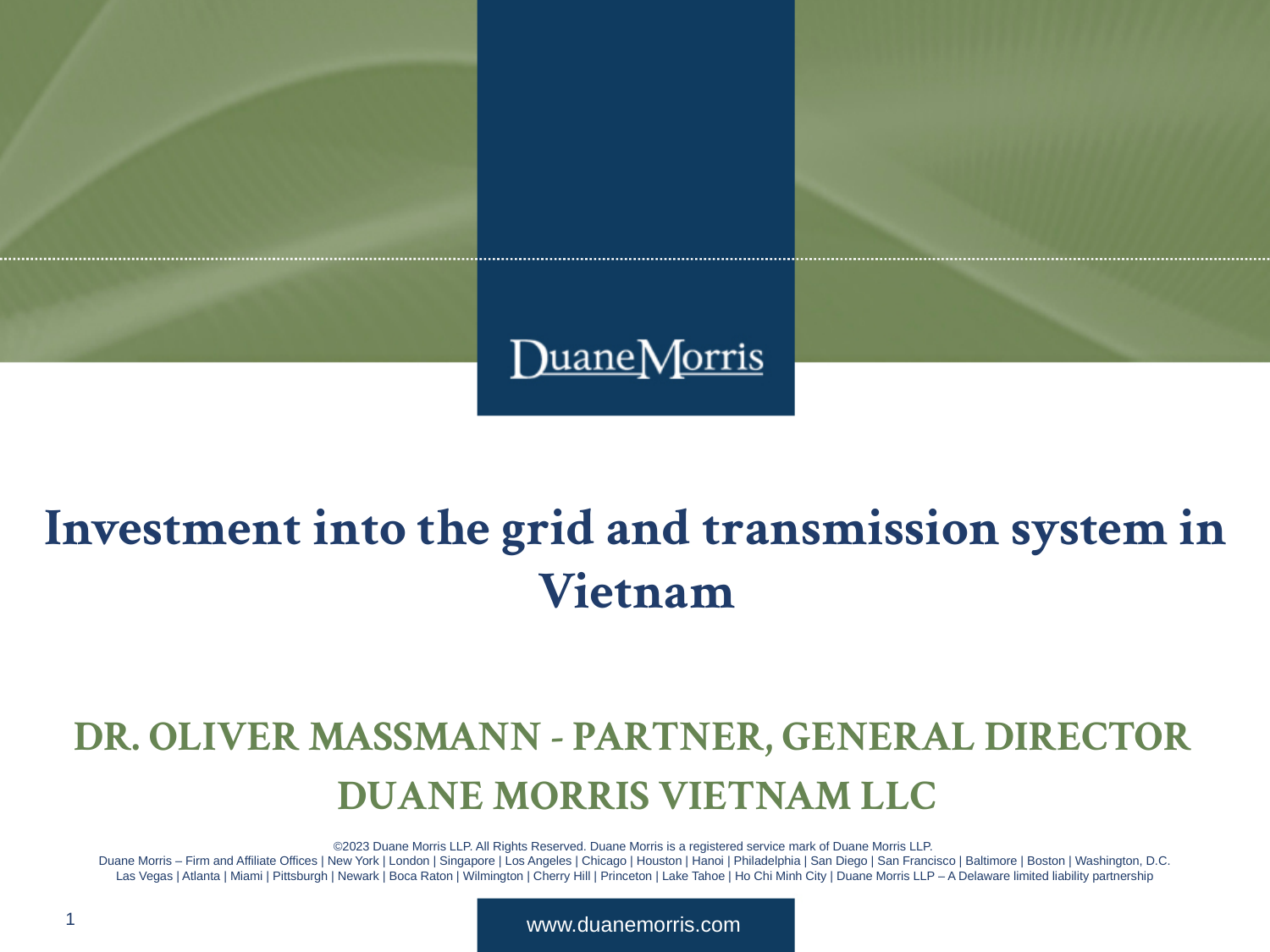

# Investment into the grid and transmission system in Vietnam
DR. OLIVER MASSMANN - PARTNER, GENERAL DIRECTOR
DUANE MORRIS VIETNAM LLC

1